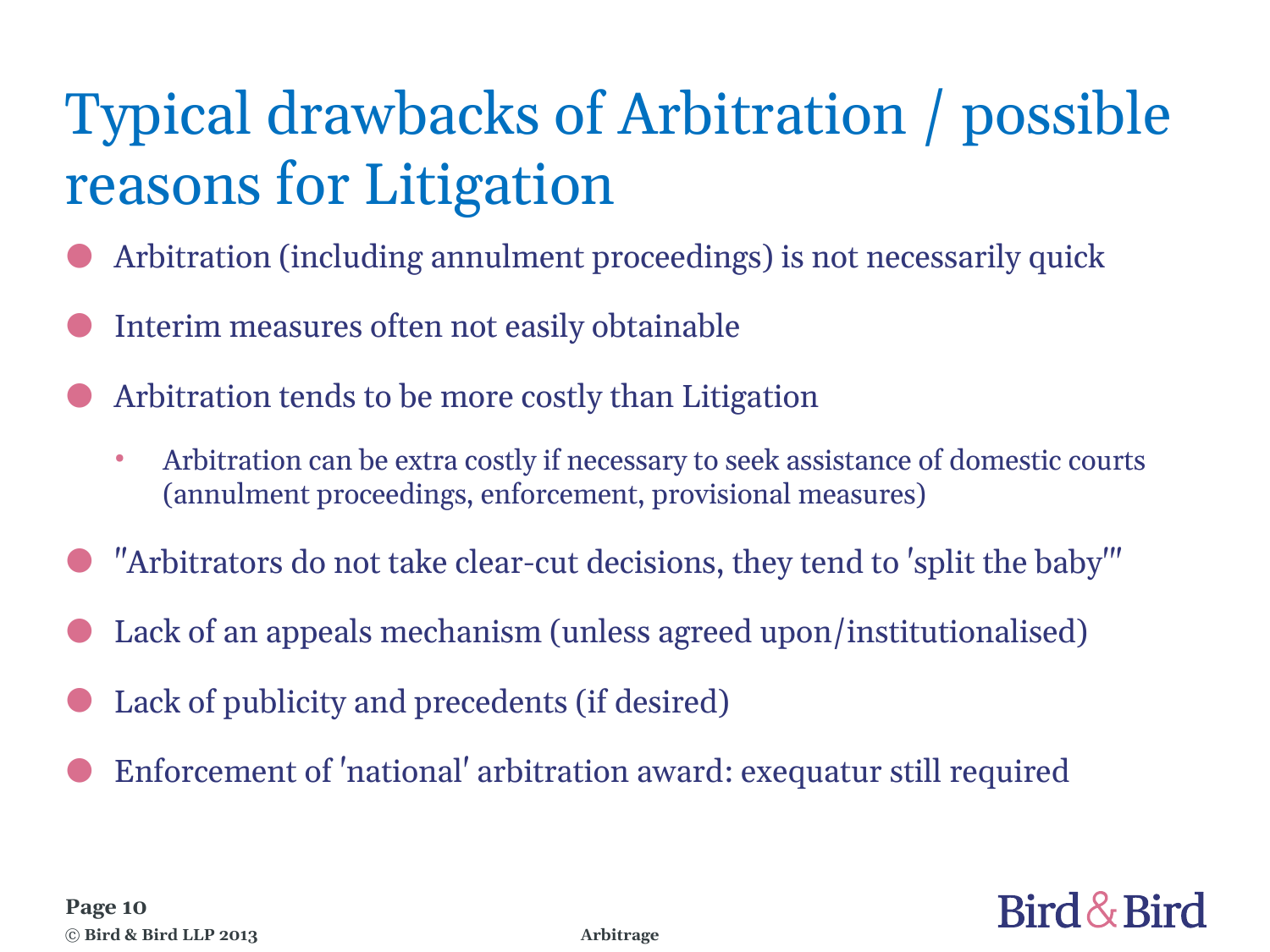

# Typical drawbacks of Arbitration / possible reasons for Litigation
Arbitration (including annulment proceedings) is not necessarily quick
Interim measures often not easily obtainable
Arbitration tends to be more costly than Litigation
Arbitration can be extra costly if necessary to seek assistance of domestic courts (annulment proceedings, enforcement, provisional measures)
"Arbitrators do not take clear-cut decisions, they tend to 'split the baby'"
Lack of an appeals mechanism (unless agreed upon/institutionalised)
Lack of publicity and precedents (if desired)
Enforcement of 'national' arbitration award: exequatur still required